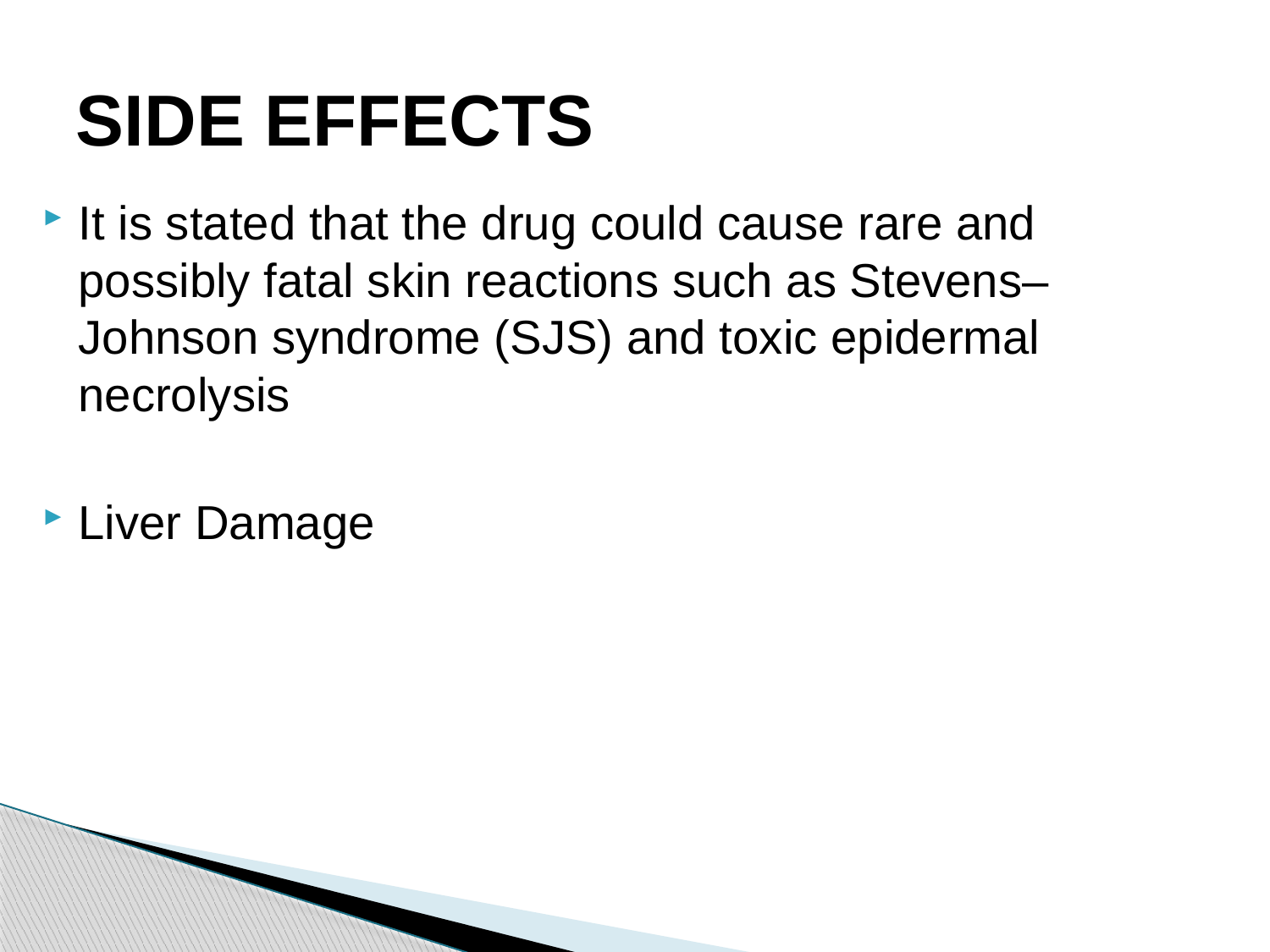

# SIDE EFFECTS
It is stated that the drug could cause rare and possibly fatal skin reactions such as Stevens–Johnson syndrome (SJS) and toxic epidermal necrolysis

Liver Damage